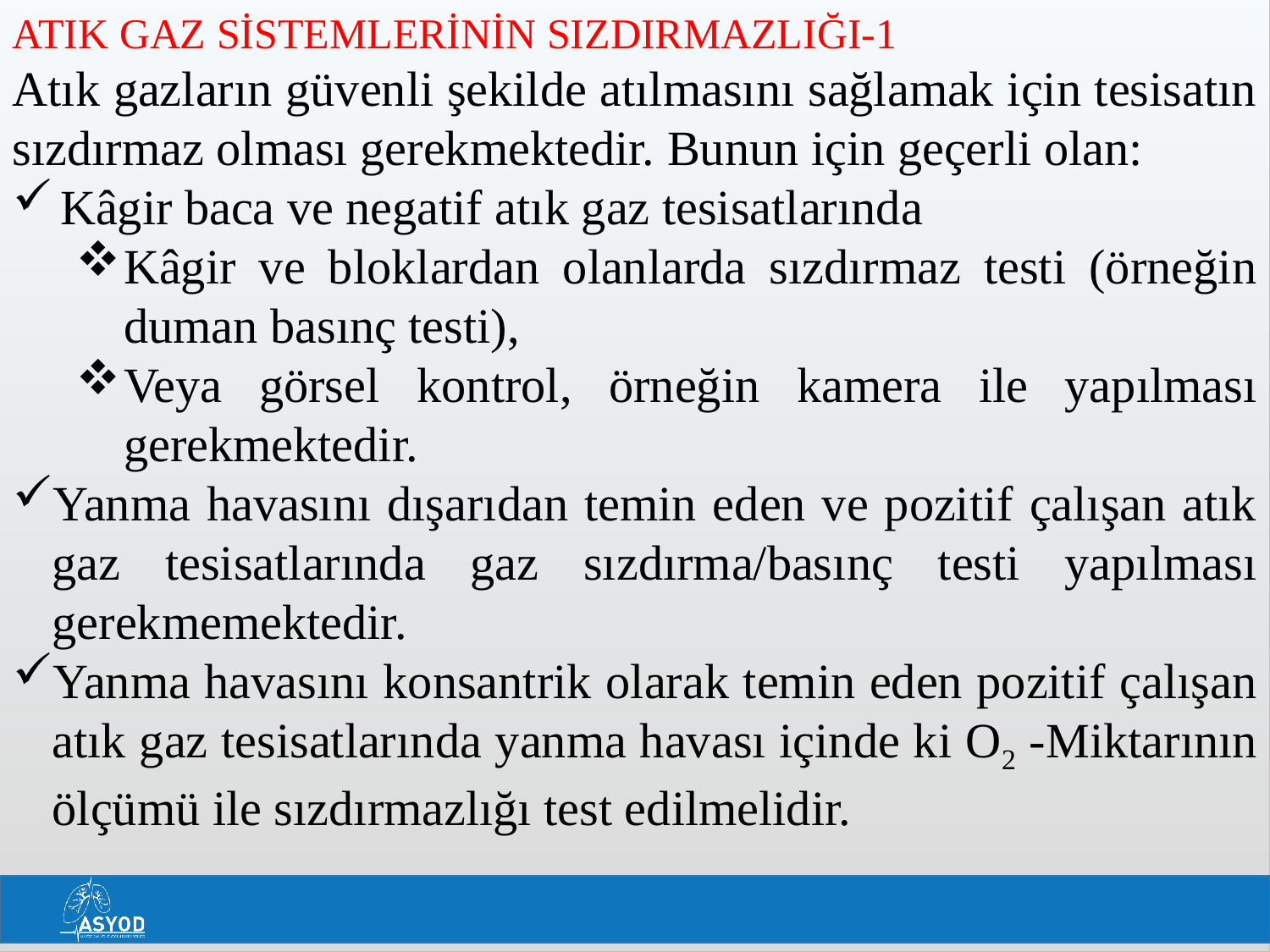

ATIK GAZ SİSTEMLERİNİN SIZDIRMAZLIĞI-1
Atık gazların güvenli şekilde atılmasını sağlamak için tesisatın sızdırmaz olması gerekmektedir. Bunun için geçerli olan:
Kâgir baca ve negatif atık gaz tesisatlarında
Kâgir ve bloklardan olanlarda sızdırmaz testi (örneğin duman basınç testi),
Veya görsel kontrol, örneğin kamera ile yapılması gerekmektedir.
Yanma havasını dışarıdan temin eden ve pozitif çalışan atık gaz tesisatlarında gaz sızdırma/basınç testi yapılması gerekmemektedir.
Yanma havasını konsantrik olarak temin eden pozitif çalışan atık gaz tesisatlarında yanma havası içinde ki O2 -Miktarının ölçümü ile sızdırmazlığı test edilmelidir.